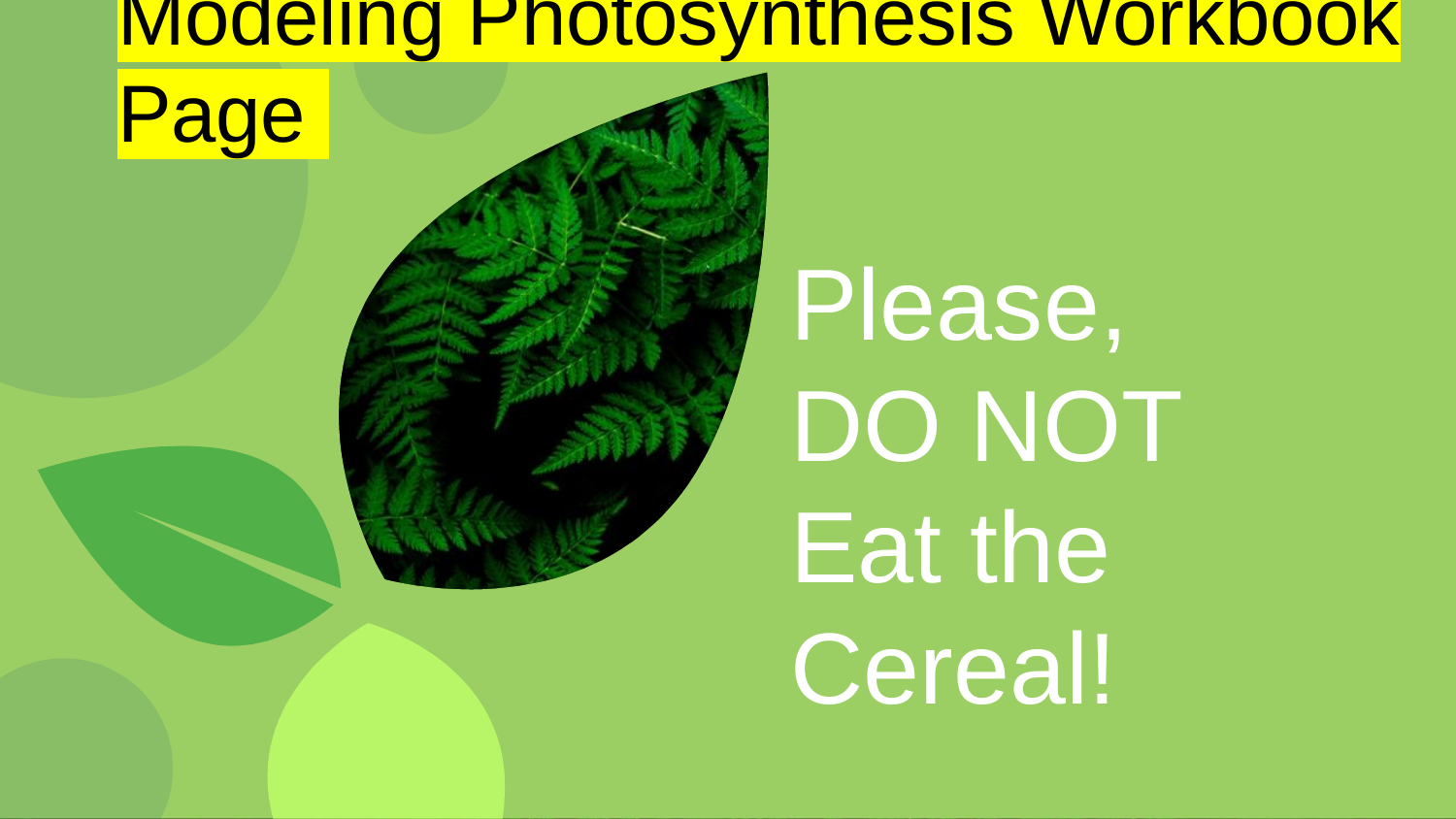

# Modeling Photosynthesis Workbook Page
Please,
DO NOT Eat the Cereal!